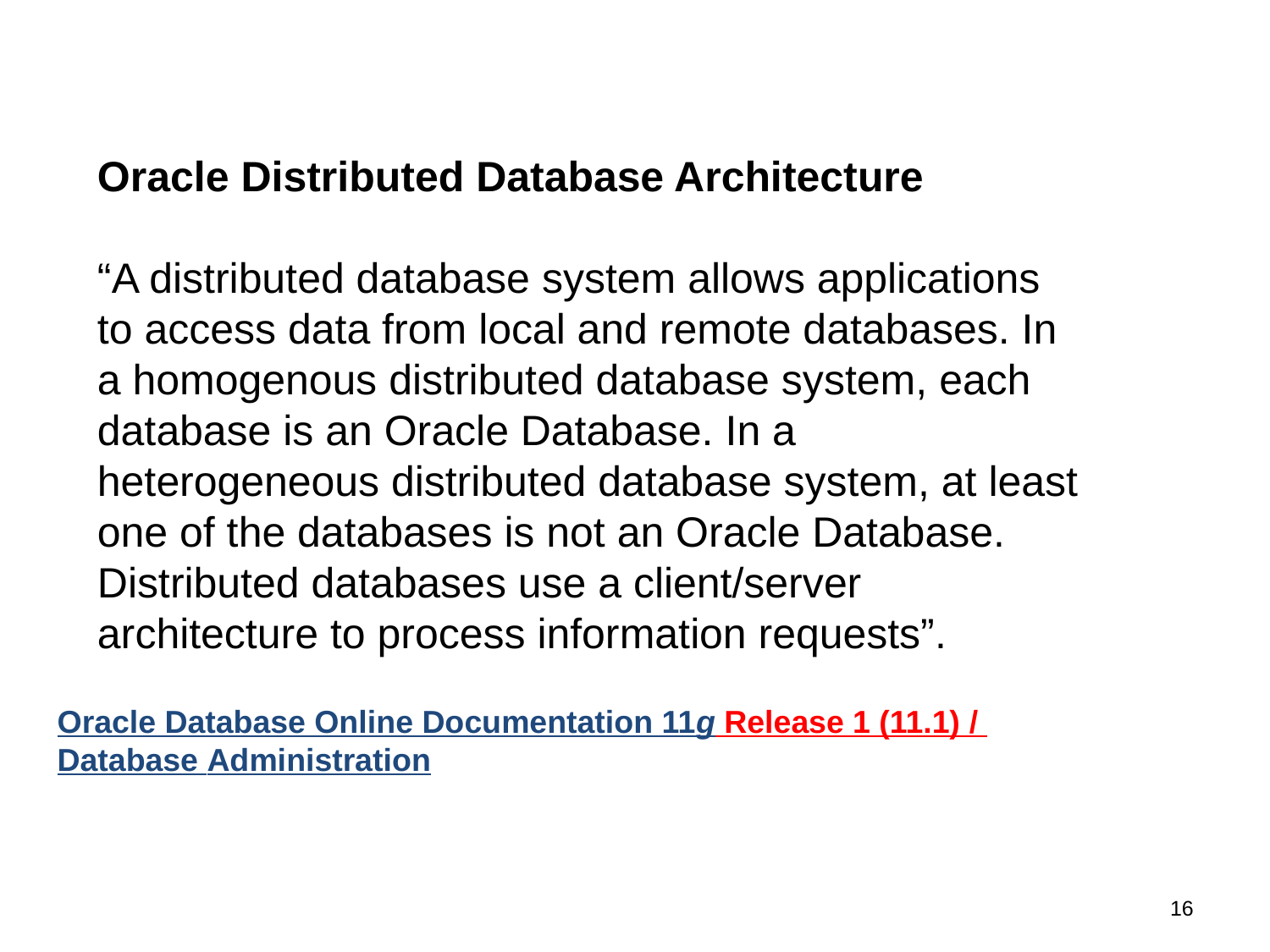

Oracle Distributed Database Architecture

“A distributed database system allows applications to access data from local and remote databases. In a homogenous distributed database system, each database is an Oracle Database. In a heterogeneous distributed database system, at least one of the databases is not an Oracle Database. Distributed databases use a client/server architecture to process information requests”.

Oracle Database Online Documentation 11g Release 1 (11.1) / Database Administration

16